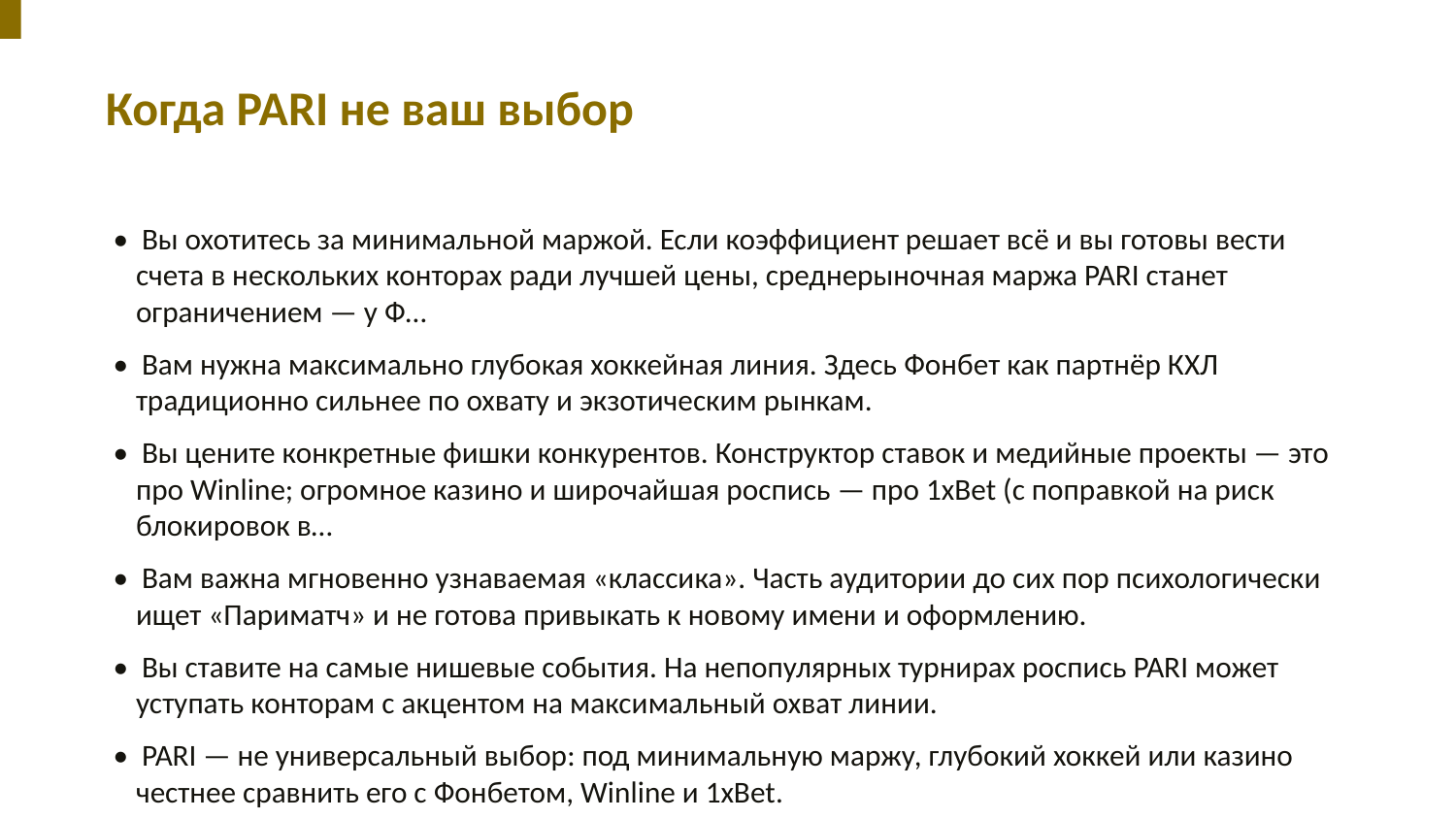

Когда PARI не ваш выбор
•  Вы охотитесь за минимальной маржой. Если коэффициент решает всё и вы готовы вести счета в нескольких конторах ради лучшей цены, среднерыночная маржа PARI станет ограничением — у Ф…
•  Вам нужна максимально глубокая хоккейная линия. Здесь Фонбет как партнёр КХЛ традиционно сильнее по охвату и экзотическим рынкам.
•  Вы цените конкретные фишки конкурентов. Конструктор ставок и медийные проекты — это про Winline; огромное казино и широчайшая роспись — про 1xBet (с поправкой на риск блокировок в…
•  Вам важна мгновенно узнаваемая «классика». Часть аудитории до сих пор психологически ищет «Париматч» и не готова привыкать к новому имени и оформлению.
•  Вы ставите на самые нишевые события. На непопулярных турнирах роспись PARI может уступать конторам с акцентом на максимальный охват линии.
•  PARI — не универсальный выбор: под минимальную маржу, глубокий хоккей или казино честнее сравнить его с Фонбетом, Winline и 1xBet.